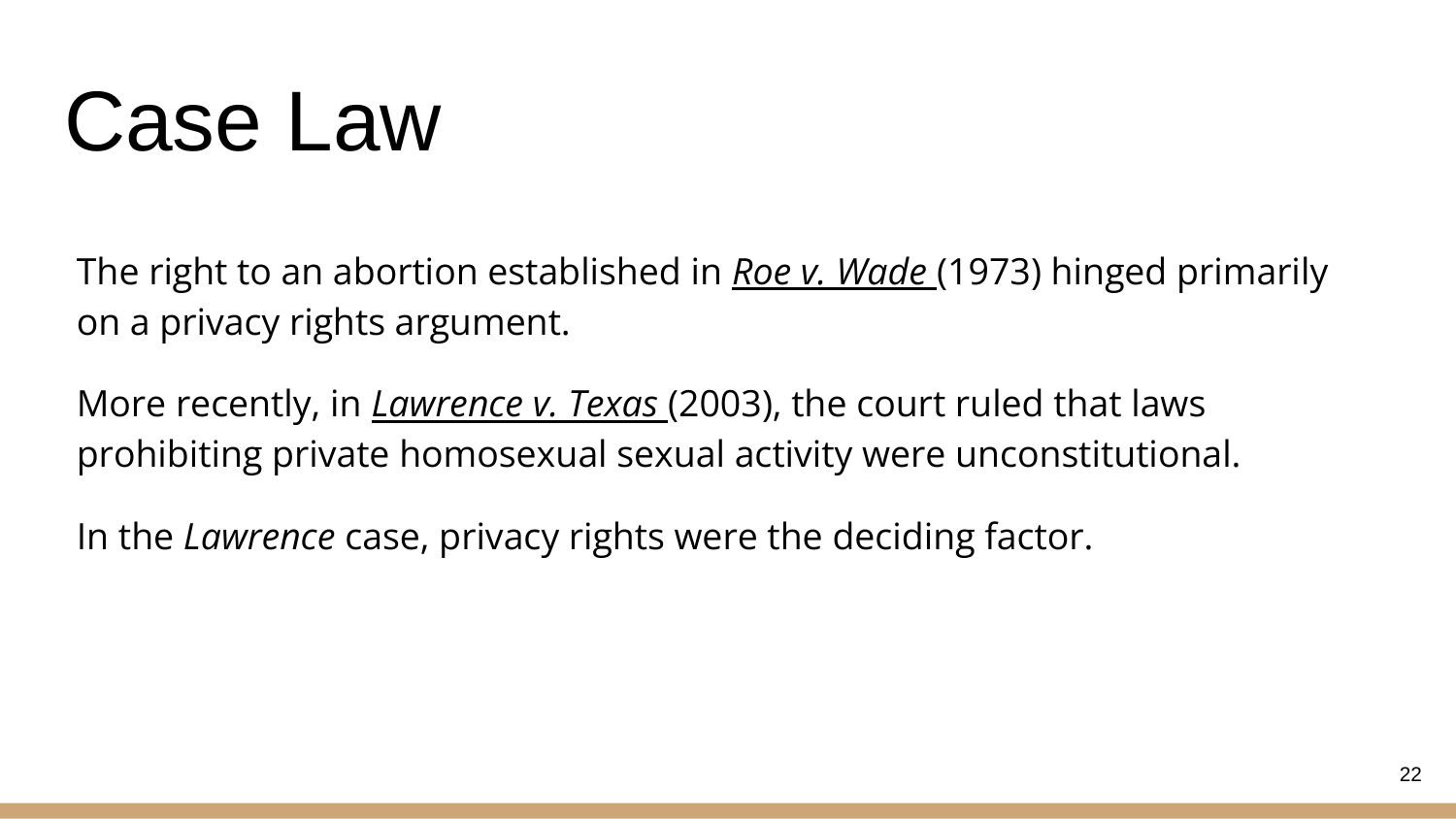

# Case Law
The right to an abortion established in Roe v. Wade (1973) hinged primarily on a privacy rights argument.
More recently, in Lawrence v. Texas (2003), the court ruled that laws prohibiting private homosexual sexual activity were unconstitutional.
In the Lawrence case, privacy rights were the deciding factor.
22